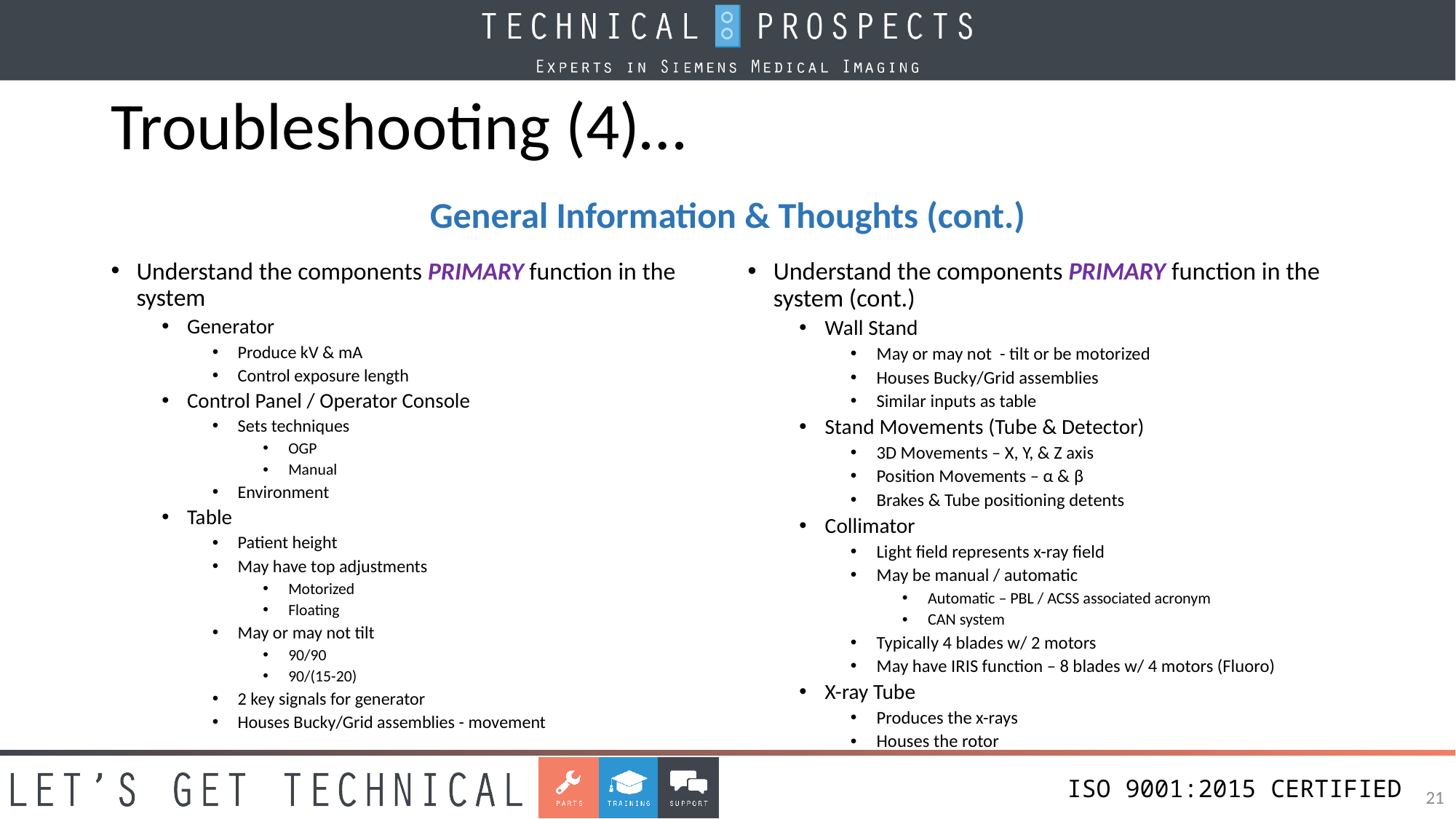

# Troubleshooting (4)…
General Information & Thoughts (cont.)
Understand the components PRIMARY function in the system (cont.)
Wall Stand
May or may not  - tilt or be motorized
Houses Bucky/Grid assemblies
Similar inputs as table
Stand Movements (Tube & Detector)
3D Movements – X, Y, & Z axis
Position Movements – α & β
Brakes & Tube positioning detents
Collimator
Light field represents x-ray field
May be manual / automatic
Automatic – PBL / ACSS associated acronym
CAN system
Typically 4 blades w/ 2 motors
May have IRIS function – 8 blades w/ 4 motors (Fluoro)
X-ray Tube
Produces the x-rays
Houses the rotor
Understand the components PRIMARY function in the system
Generator
Produce kV & mA
Control exposure length
Control Panel / Operator Console
Sets techniques
OGP
Manual
Environment
Table
Patient height
May have top adjustments
Motorized
Floating
May or may not tilt
90/90
90/(15-20)
2 key signals for generator
Houses Bucky/Grid assemblies - movement
21